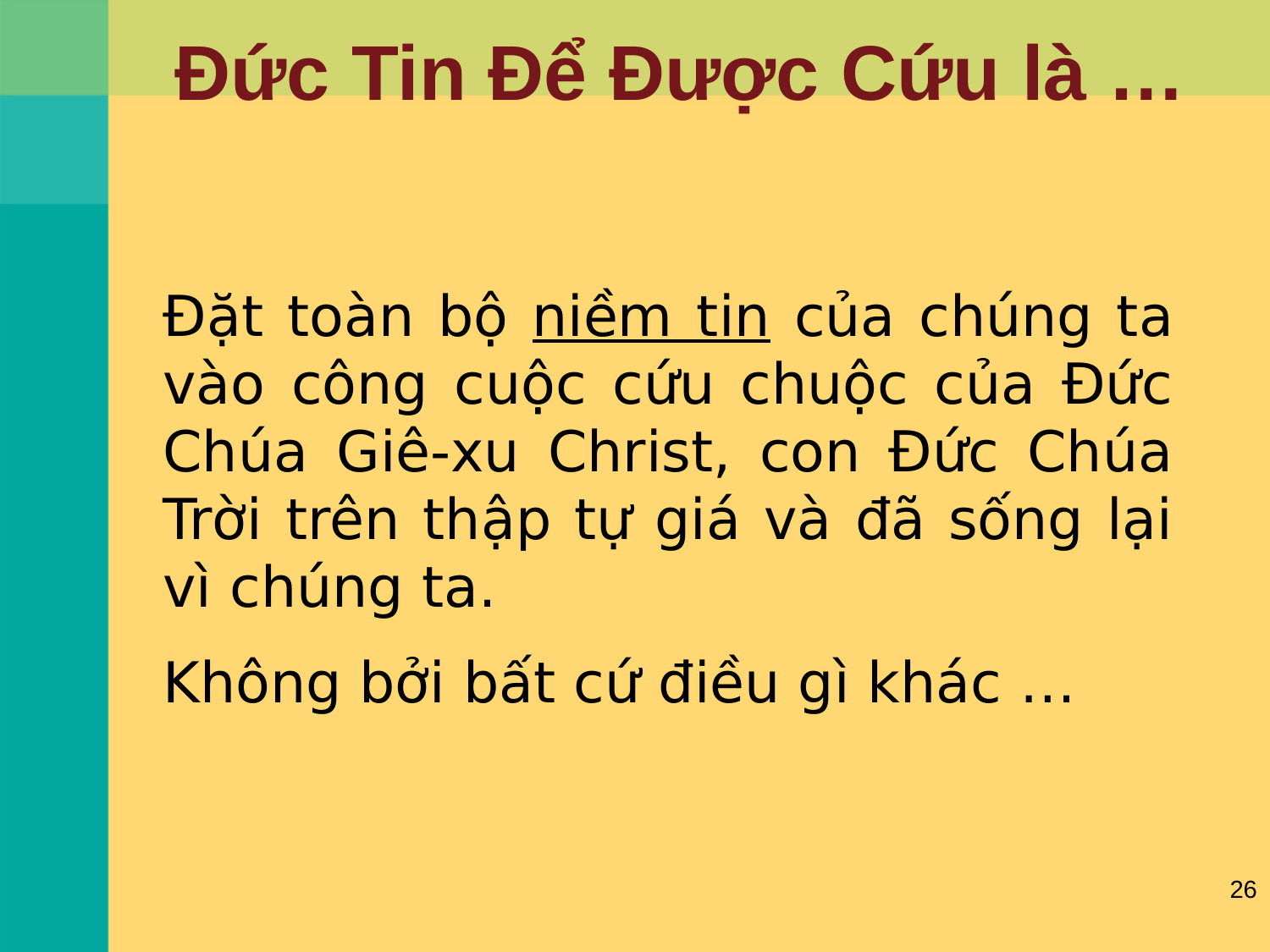

# Đức Tin Để Được Cứu là …
Đặt toàn bộ niềm tin của chúng ta vào công cuộc cứu chuộc của Đức Chúa Giê-xu Christ, con Đức Chúa Trời trên thập tự giá và đã sống lại vì chúng ta.
Không bởi bất cứ điều gì khác …
26